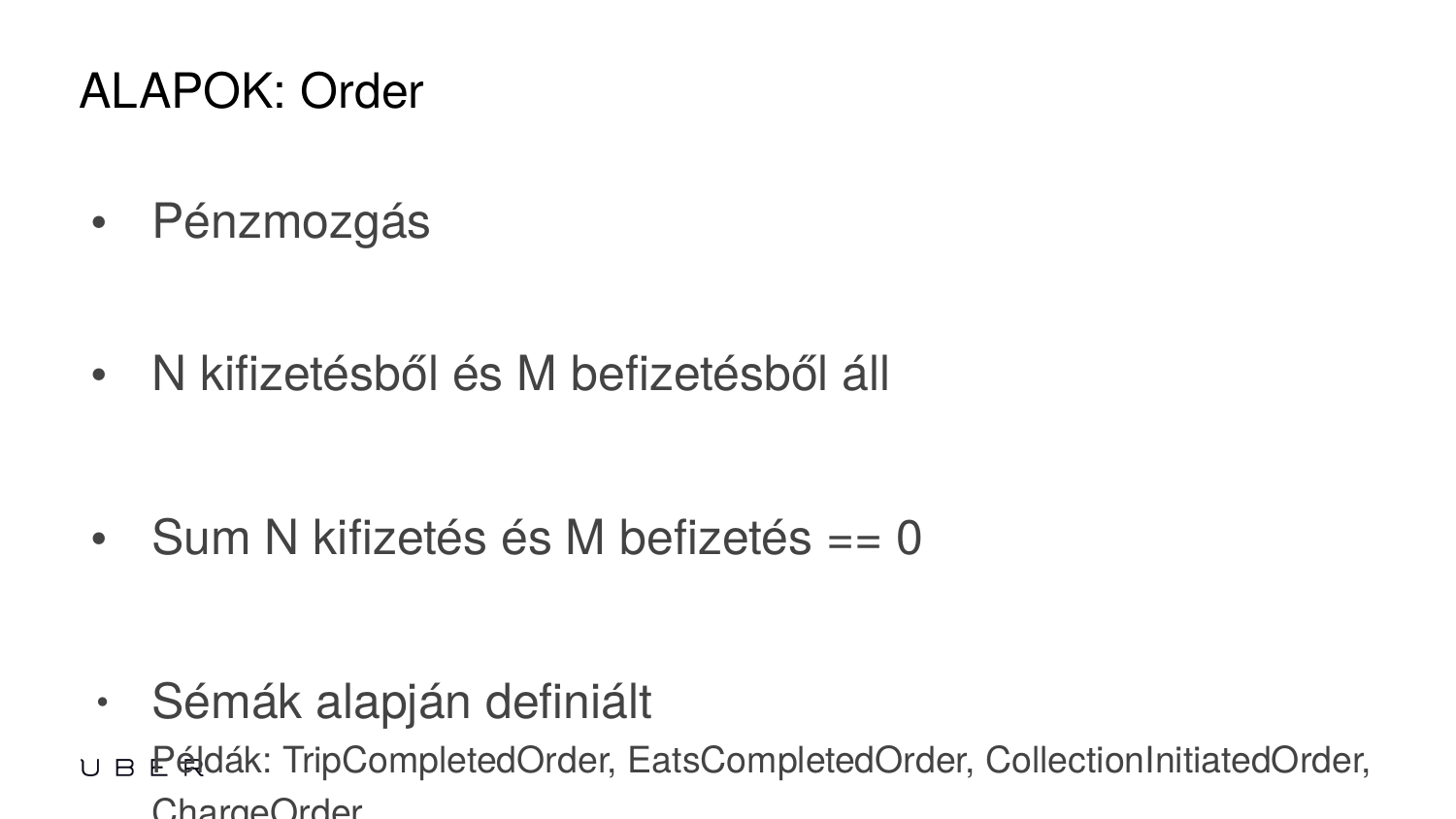

# ALAPOK: Order
Pénzmozgás
N kifizetésből és M befizetésből áll
Sum N kifizetés és M befizetés == 0
Sémák alapján definiált
Példák: TripCompletedOrder, EatsCompletedOrder, CollectionInitiatedOrder, ChargeOrder